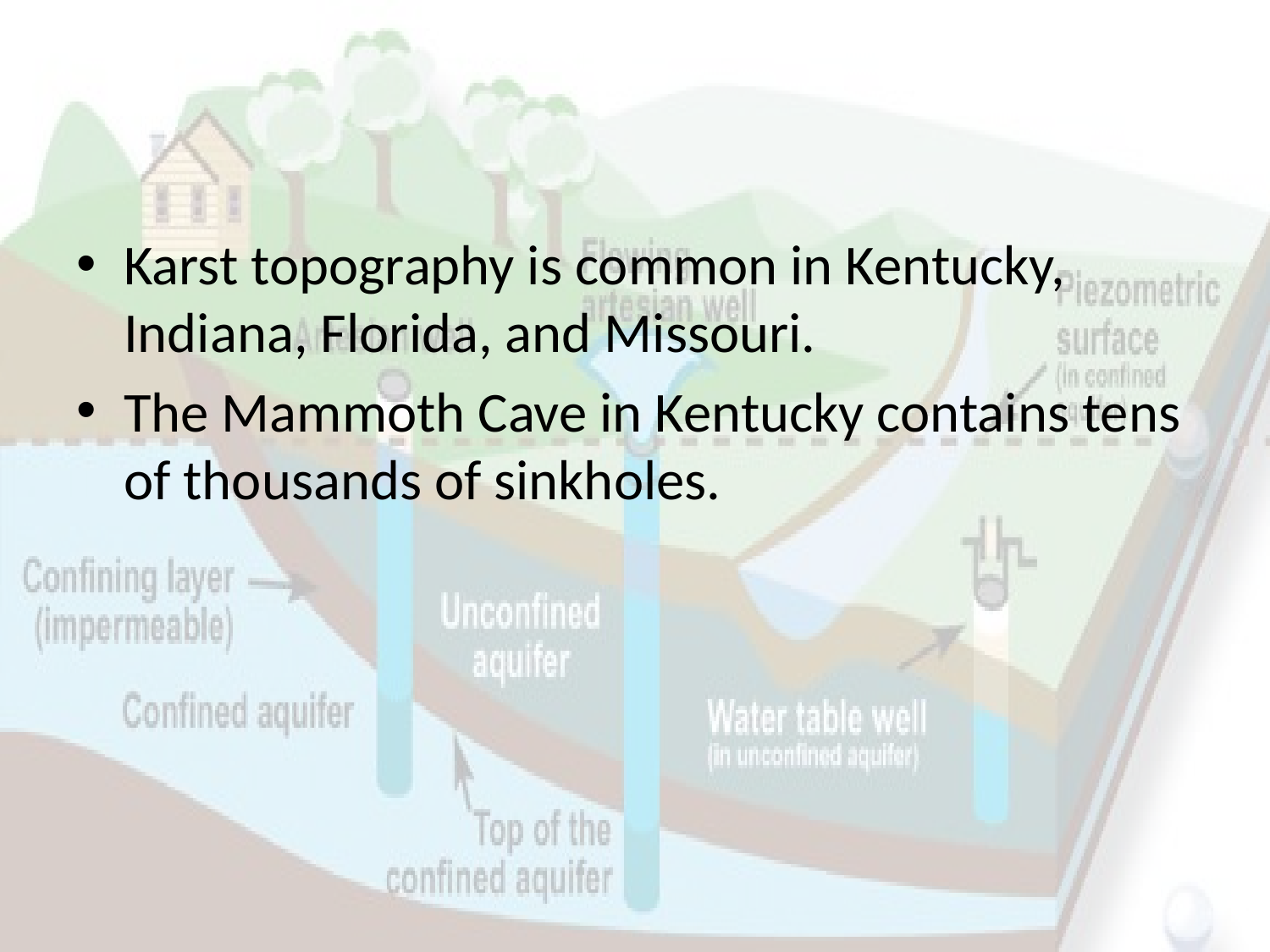

#
Karst topography is common in Kentucky, Indiana, Florida, and Missouri.
The Mammoth Cave in Kentucky contains tens of thousands of sinkholes.